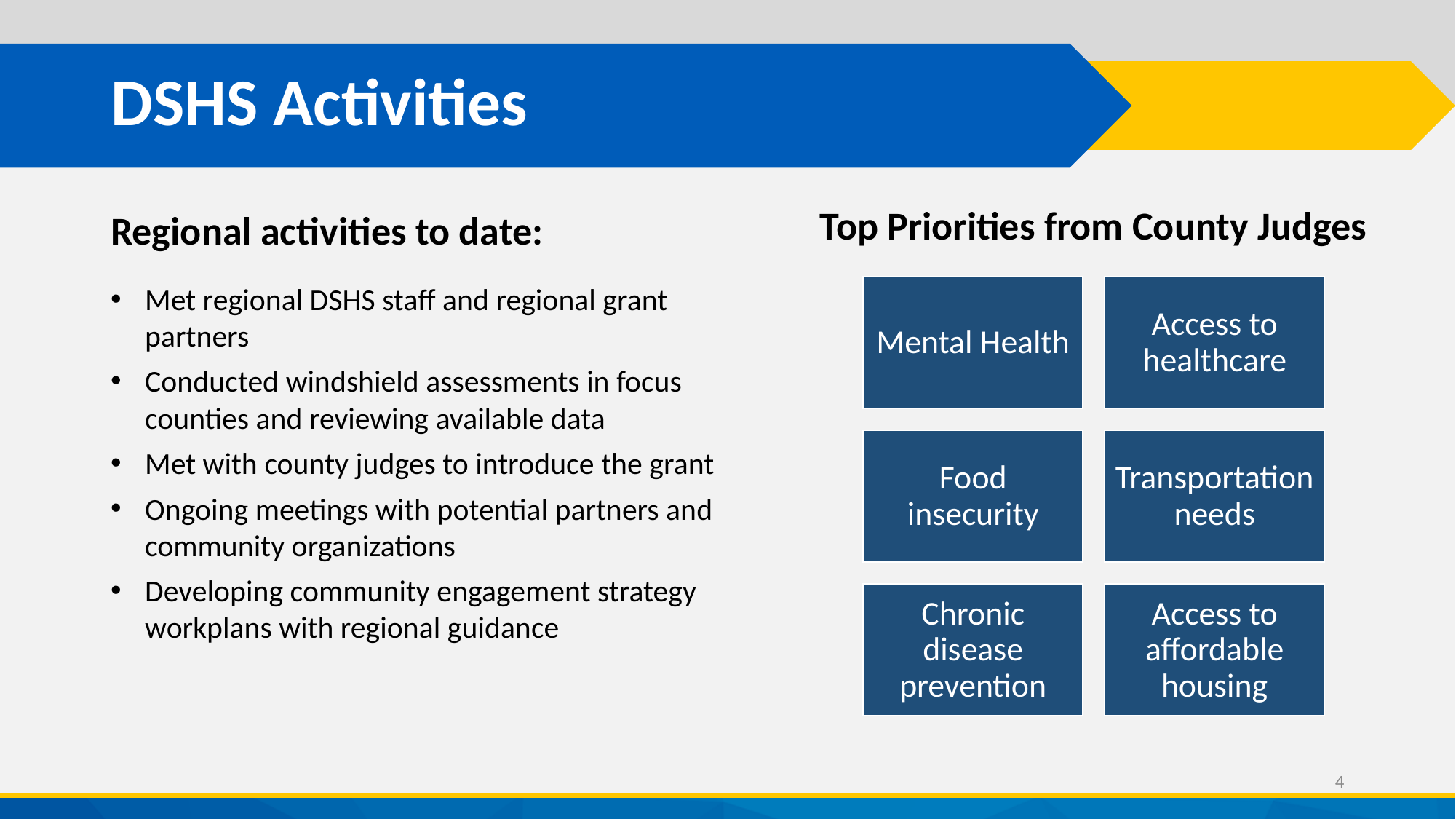

# DSHS Activities
Regional activities to date:
Met regional DSHS staff and regional grant partners
Conducted windshield assessments in focus counties and reviewing available data
Met with county judges to introduce the grant
Ongoing meetings with potential partners and community organizations
Developing community engagement strategy workplans with regional guidance
Top Priorities from County Judges
Mental Health
Access to healthcare
Food insecurity
Transportation needs
Chronic disease prevention
Access to affordable housing
4